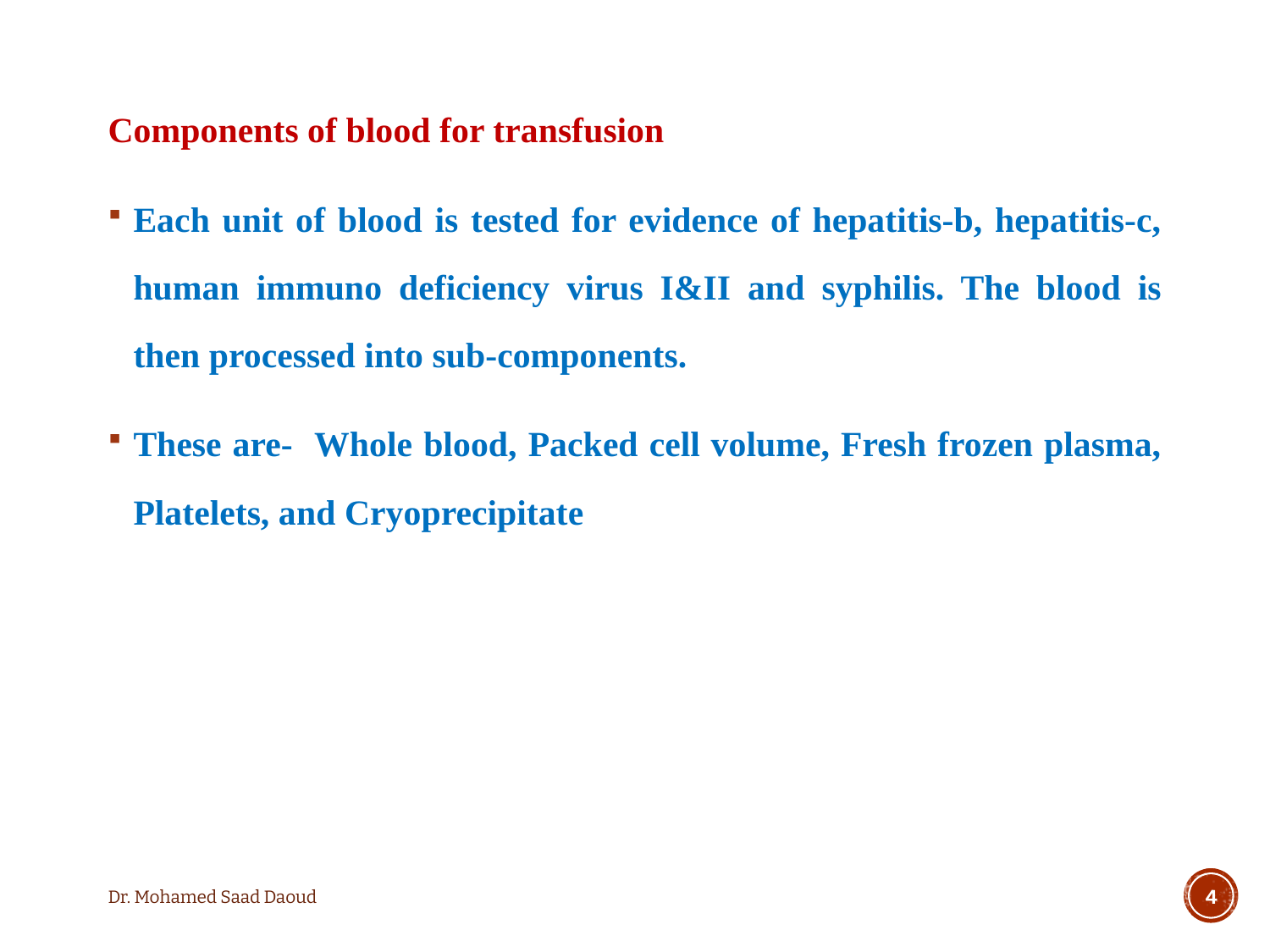

Components of blood for transfusion
Each unit of blood is tested for evidence of hepatitis-b, hepatitis-c, human immuno deficiency virus I&II and syphilis. The blood is then processed into sub-components.
These are-  Whole blood, Packed cell volume, Fresh frozen plasma, Platelets, and Cryoprecipitate
Dr. Mohamed Saad Daoud
4